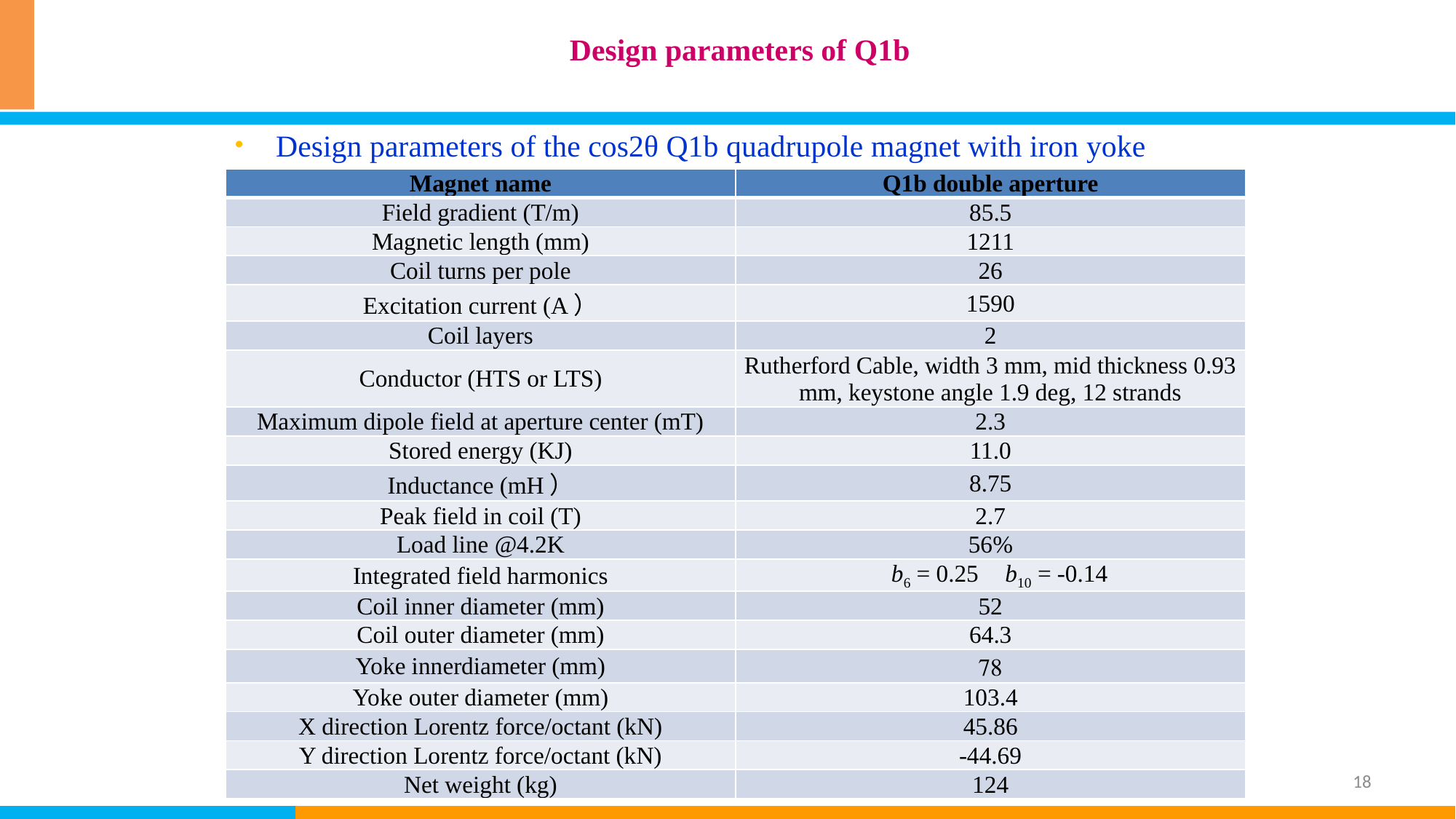

# Design parameters of Q1b
Design parameters of the cos2θ Q1b quadrupole magnet with iron yoke

| Magnet name | Q1b double aperture |
| --- | --- |
| Field gradient (T/m) | 85.5 |
| Magnetic length (mm) | 1211 |
| Coil turns per pole | 26 |
| Excitation current (A） | 1590 |
| Coil layers | 2 |
| Conductor (HTS or LTS) | Rutherford Cable, width 3 mm, mid thickness 0.93 mm, keystone angle 1.9 deg, 12 strands |
| Maximum dipole field at aperture center (mT) | 2.3 |
| Stored energy (KJ) | 11.0 |
| Inductance (mH） | 8.75 |
| Peak field in coil (T) | 2.7 |
| Load line @4.2K | 56% |
| Integrated field harmonics | b6 = 0.25  b10 = -0.14 |
| Coil inner diameter (mm) | 52 |
| Coil outer diameter (mm) | 64.3 |
| Yoke innerdiameter (mm) | 78 |
| Yoke outer diameter (mm) | 103.4 |
| X direction Lorentz force/octant (kN) | 45.86 |
| Y direction Lorentz force/octant (kN) | -44.69 |
| Net weight (kg) | 124 |
18